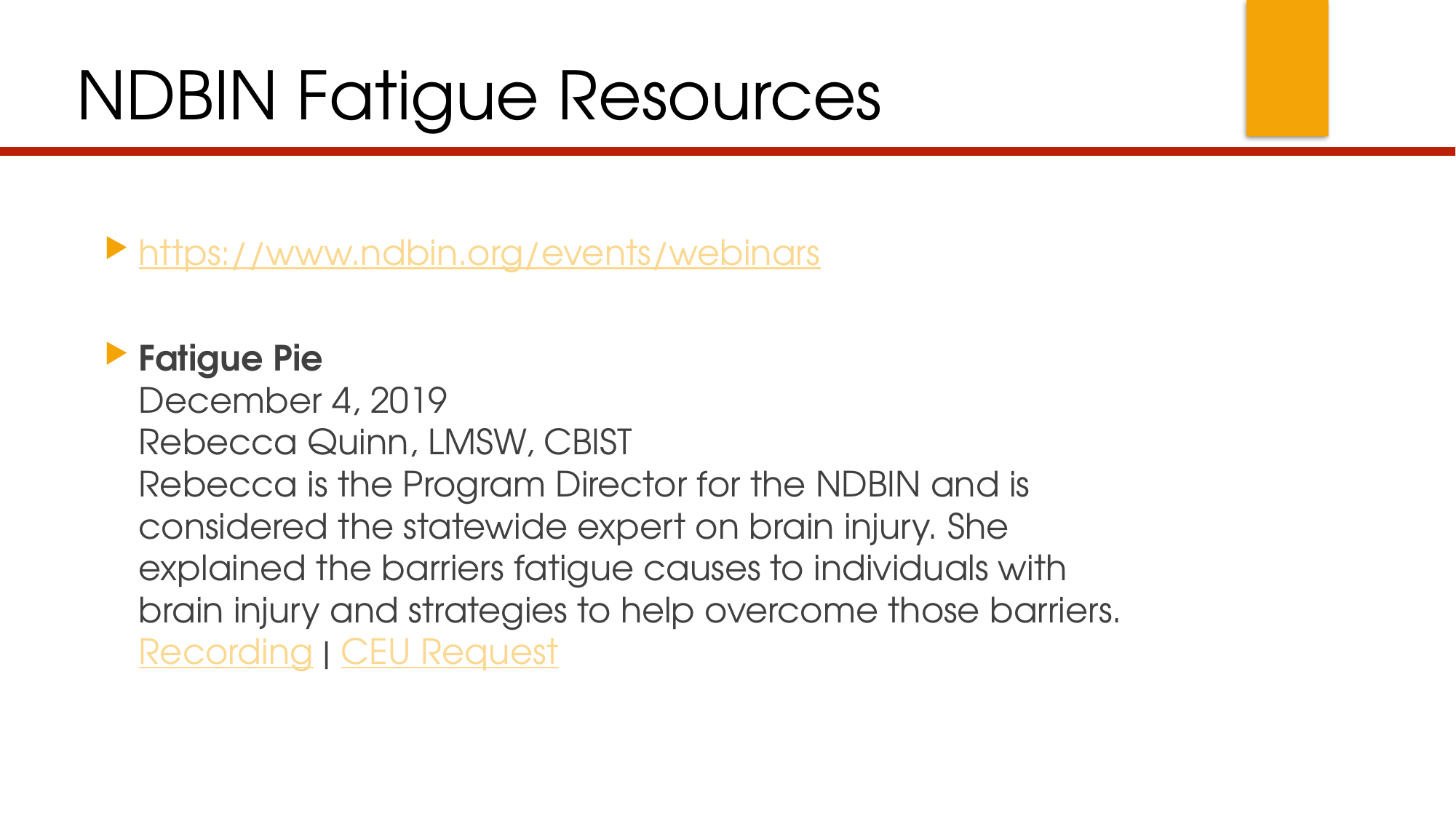

# NDBIN Fatigue Resources
https://www.ndbin.org/events/webinars

Fatigue Pie
December 4, 2019
Rebecca Quinn, LMSW, CBIST
Rebecca is the Program Director for the NDBIN and is considered the statewide expert on brain injury. She explained the barriers fatigue causes to individuals with brain injury and strategies to help overcome those barriers.
Recording | CEU Request